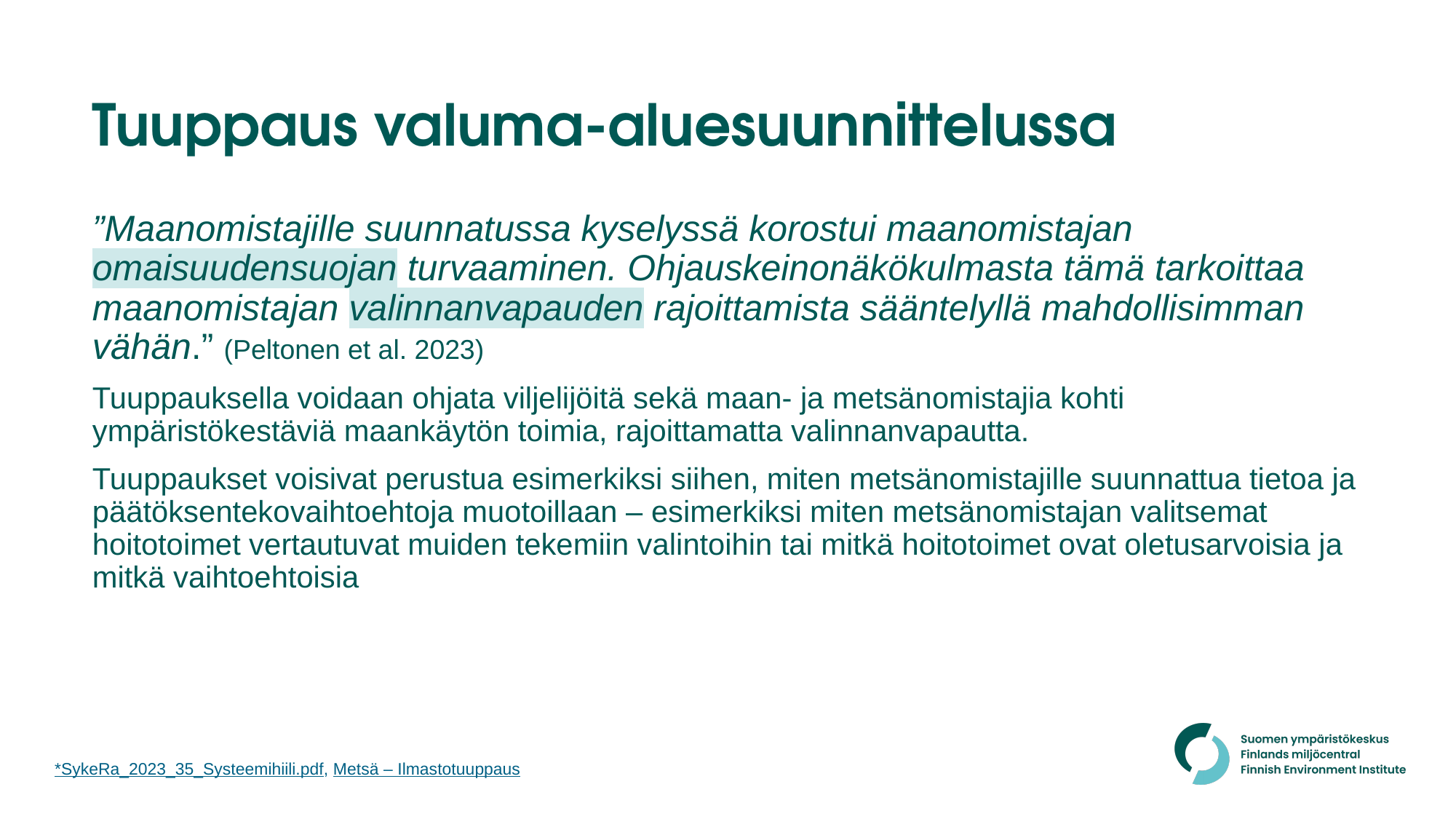

# Tuuppaus valuma-aluesuunnittelussa
”Maanomistajille suunnatussa kyselyssä korostui maanomistajan omaisuudensuojan turvaaminen. Ohjauskeinonäkökulmasta tämä tarkoittaa maanomistajan valinnanvapauden rajoittamista sääntelyllä mahdollisimman vähän.” (Peltonen et al. 2023)
Tuuppauksella voidaan ohjata viljelijöitä sekä maan- ja metsänomistajia kohti ympäristökestäviä maankäytön toimia, rajoittamatta valinnanvapautta.
Tuuppaukset voisivat perustua esimerkiksi siihen, miten metsänomistajille suunnattua tietoa ja päätöksentekovaihtoehtoja muotoillaan – esimerkiksi miten metsänomistajan valitsemat hoitotoimet vertautuvat muiden tekemiin valintoihin tai mitkä hoitotoimet ovat oletusarvoisia ja mitkä vaihtoehtoisia
*SykeRa_2023_35_Systeemihiili.pdf, Metsä – Ilmastotuuppaus